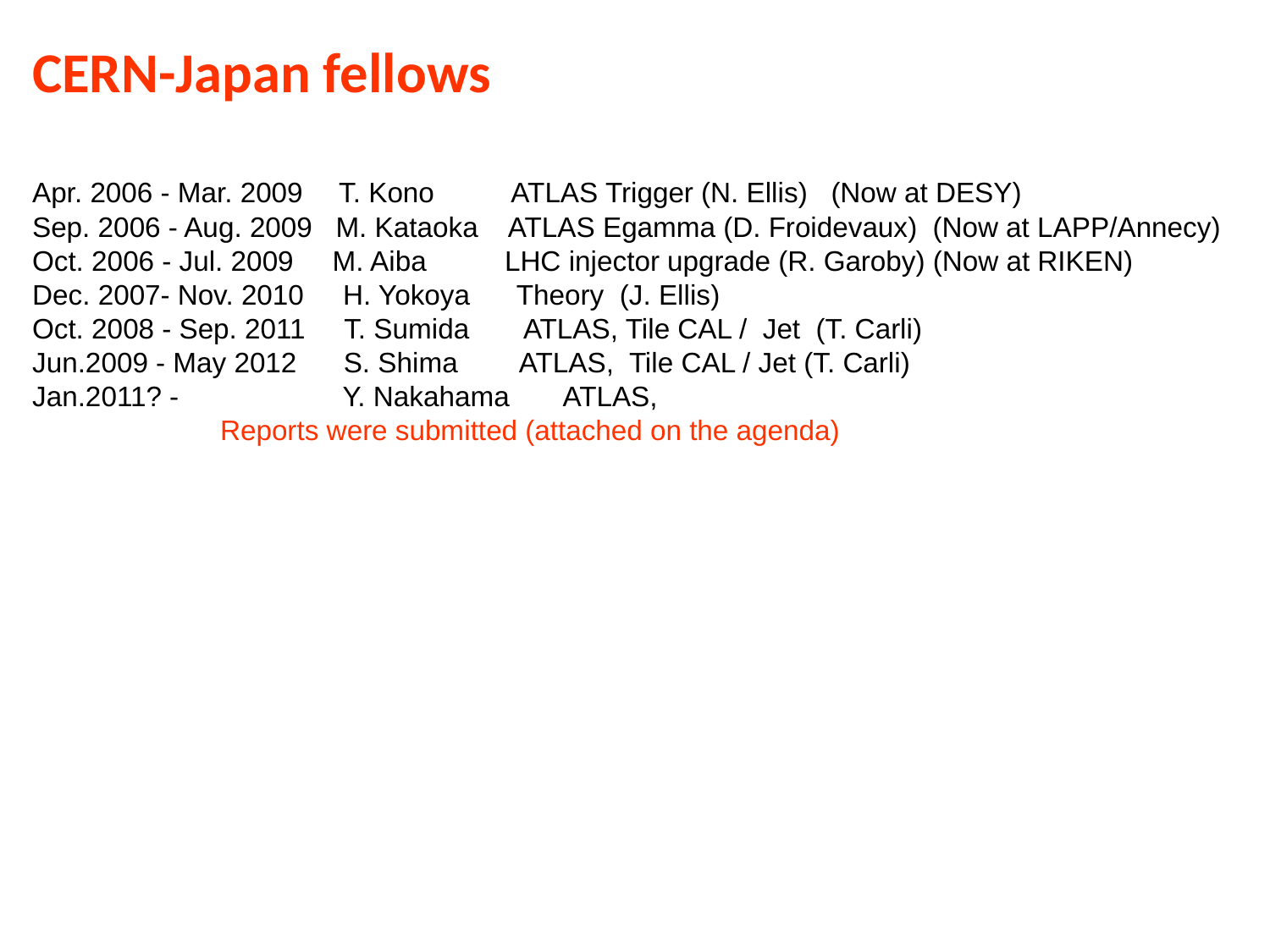

CERN-Japan fellows

Apr. 2006 - Mar. 2009    T. Kono          ATLAS Trigger (N. Ellis)   (Now at DESY)
Sep. 2006 - Aug. 2009   M. Kataoka    ATLAS Egamma (D. Froidevaux)  (Now at LAPP/Annecy)
Oct. 2006 - Jul. 2009     M. Aiba          LHC injector upgrade (R. Garoby) (Now at RIKEN)
Dec. 2007- Nov. 2010     H. Yokoya      Theory  (J. Ellis)
Oct. 2008 - Sep. 2011     T. Sumida       ATLAS, Tile CAL /  Jet  (T. Carli)
Jun.2009 - May 2012      S. Shima        ATLAS,  Tile CAL / Jet (T. Carli)
Jan.2011? -                     Y. Nakahama       ATLAS,
                        Reports were submitted (attached on the agenda)